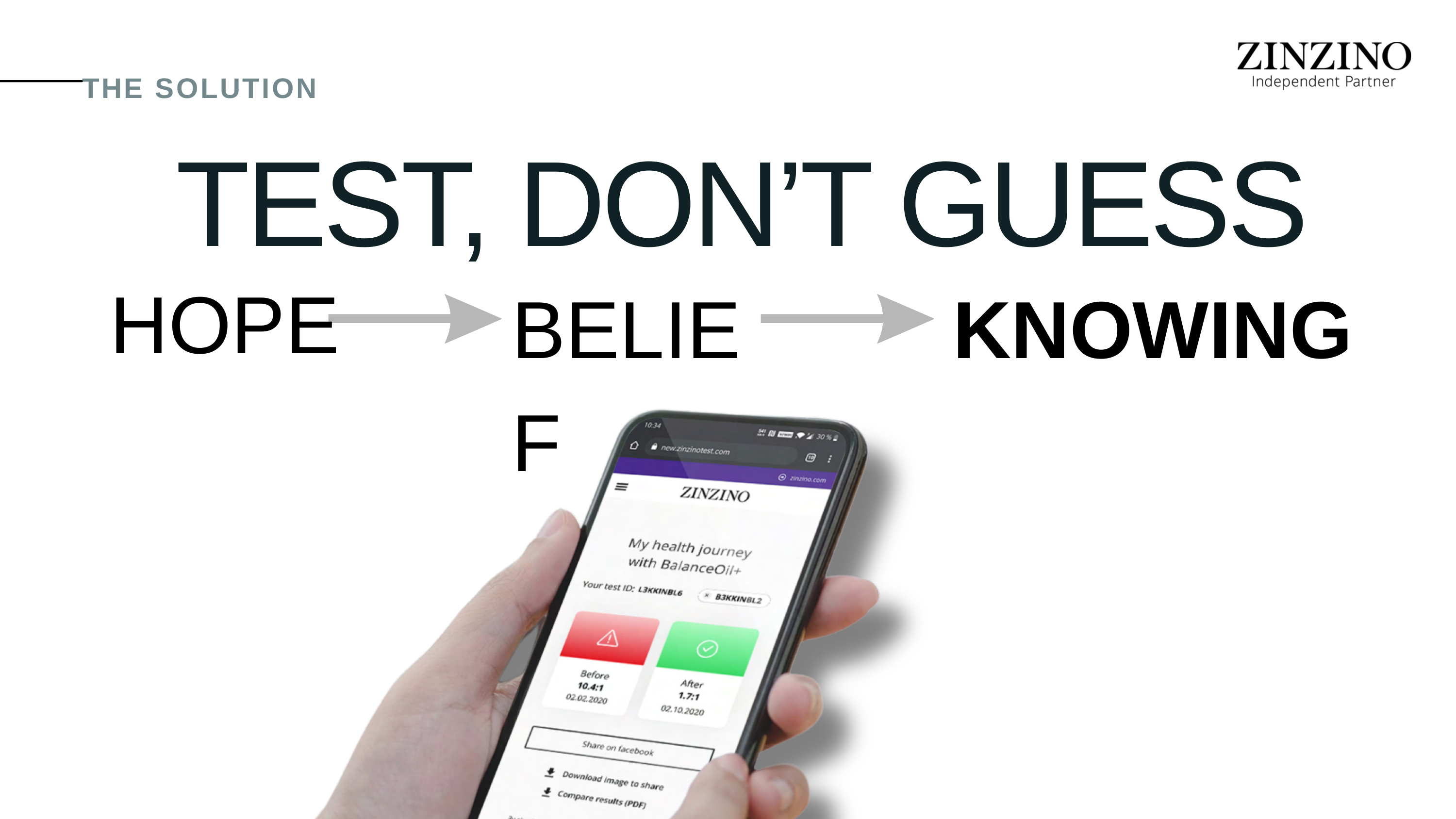

THE SOLUTION

TEST, DON’T GUESS
HOPE
BELIEF
KNOWING